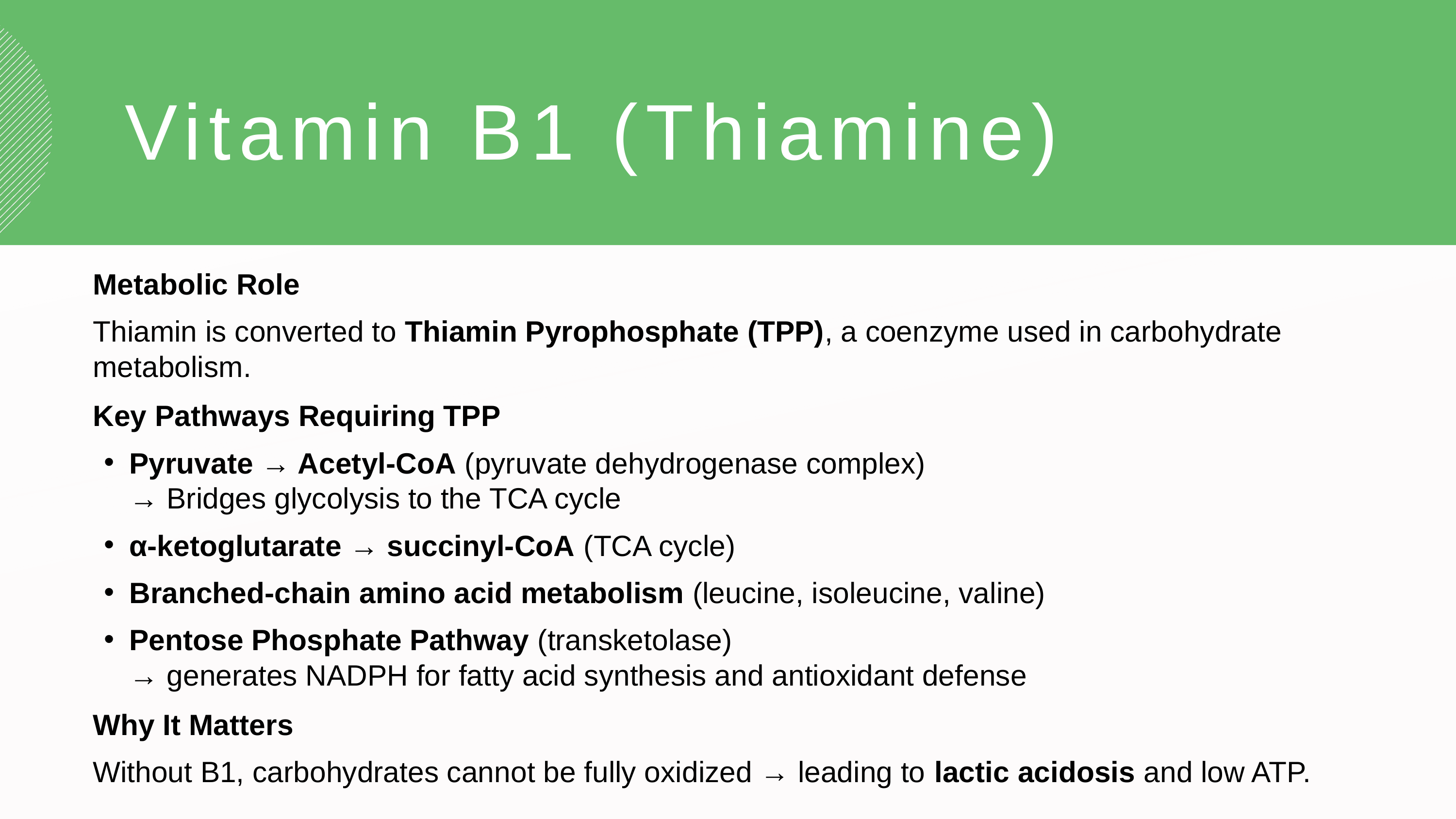

Vitamin B1 (Thiamine)
Metabolic Role
Thiamin is converted to Thiamin Pyrophosphate (TPP), a coenzyme used in carbohydrate metabolism.
Key Pathways Requiring TPP
Pyruvate → Acetyl-CoA (pyruvate dehydrogenase complex)
→ Bridges glycolysis to the TCA cycle
α-ketoglutarate → succinyl-CoA (TCA cycle)
Branched-chain amino acid metabolism (leucine, isoleucine, valine)
Pentose Phosphate Pathway (transketolase)
→ generates NADPH for fatty acid synthesis and antioxidant defense
Why It Matters
Without B1, carbohydrates cannot be fully oxidized → leading to lactic acidosis and low ATP.
28